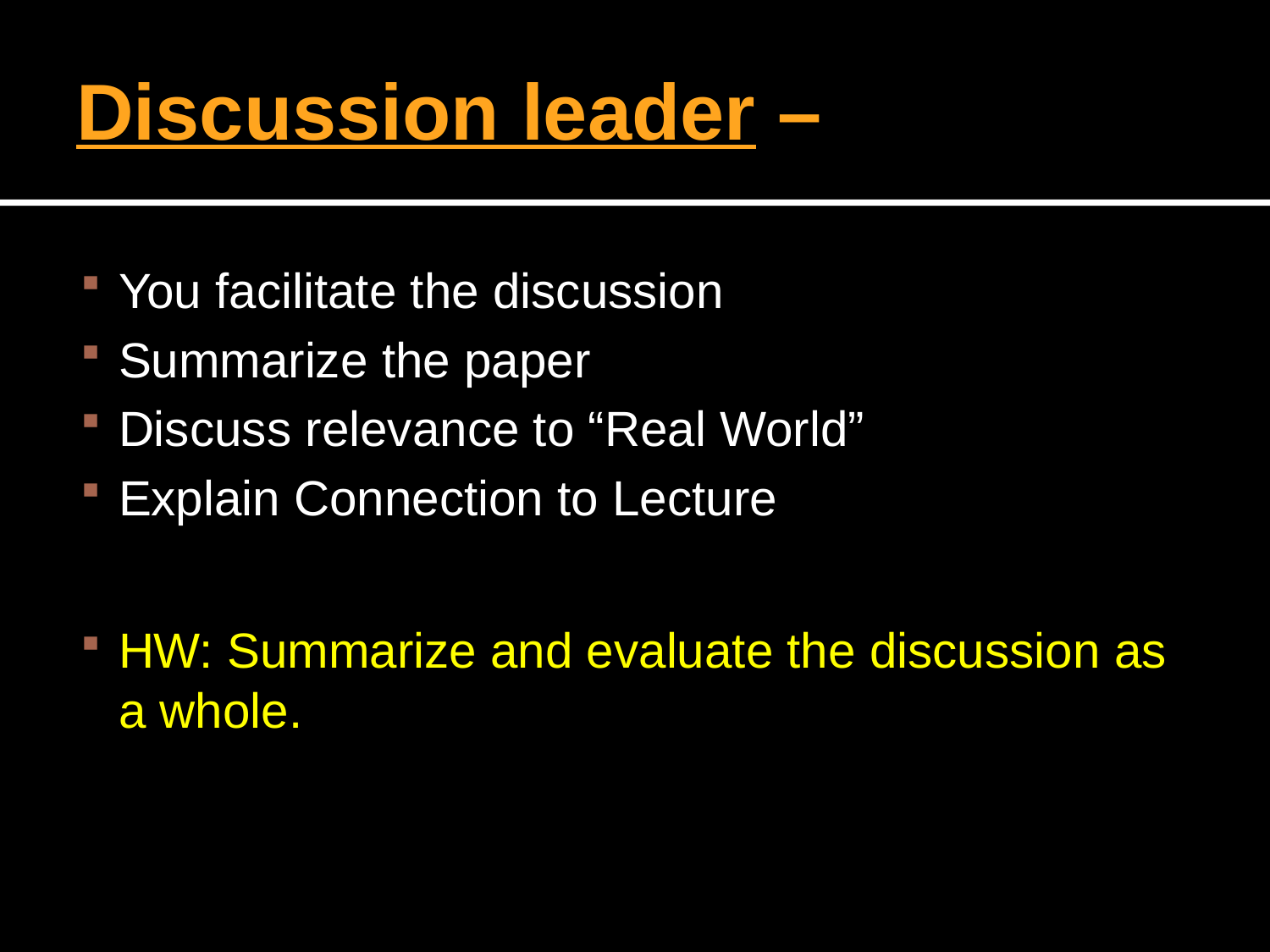

# Discussion leader –
You facilitate the discussion
Summarize the paper
Discuss relevance to “Real World”
Explain Connection to Lecture

HW: Summarize and evaluate the discussion as a whole.